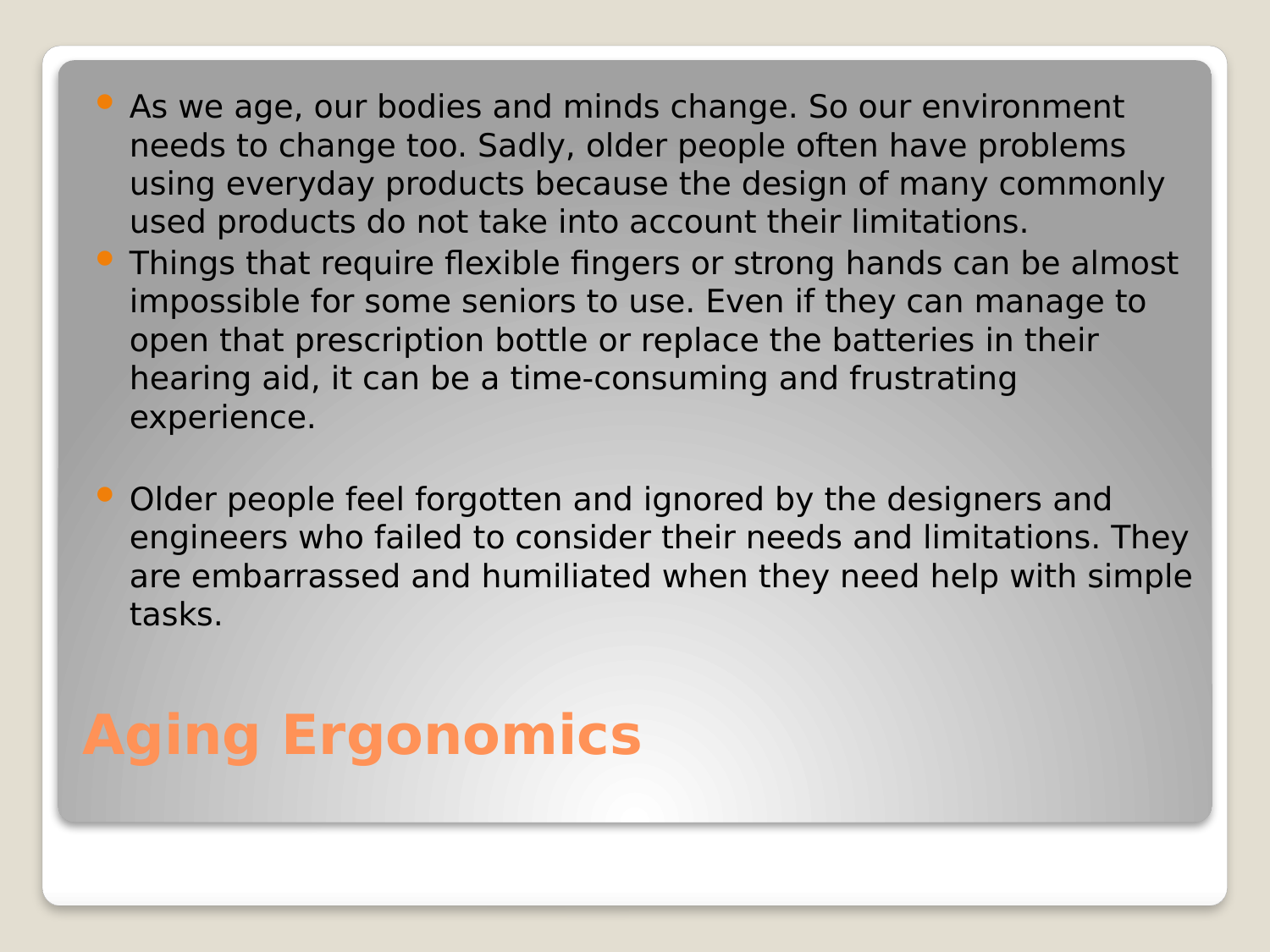

As we age, our bodies and minds change. So our environment needs to change too. Sadly, older people often have problems using everyday products because the design of many commonly used products do not take into account their limitations.
Things that require flexible fingers or strong hands can be almost impossible for some seniors to use. Even if they can manage to open that prescription bottle or replace the batteries in their hearing aid, it can be a time-consuming and frustrating experience.

Older people feel forgotten and ignored by the designers and engineers who failed to consider their needs and limitations. They are embarrassed and humiliated when they need help with simple tasks.
# Aging Ergonomics